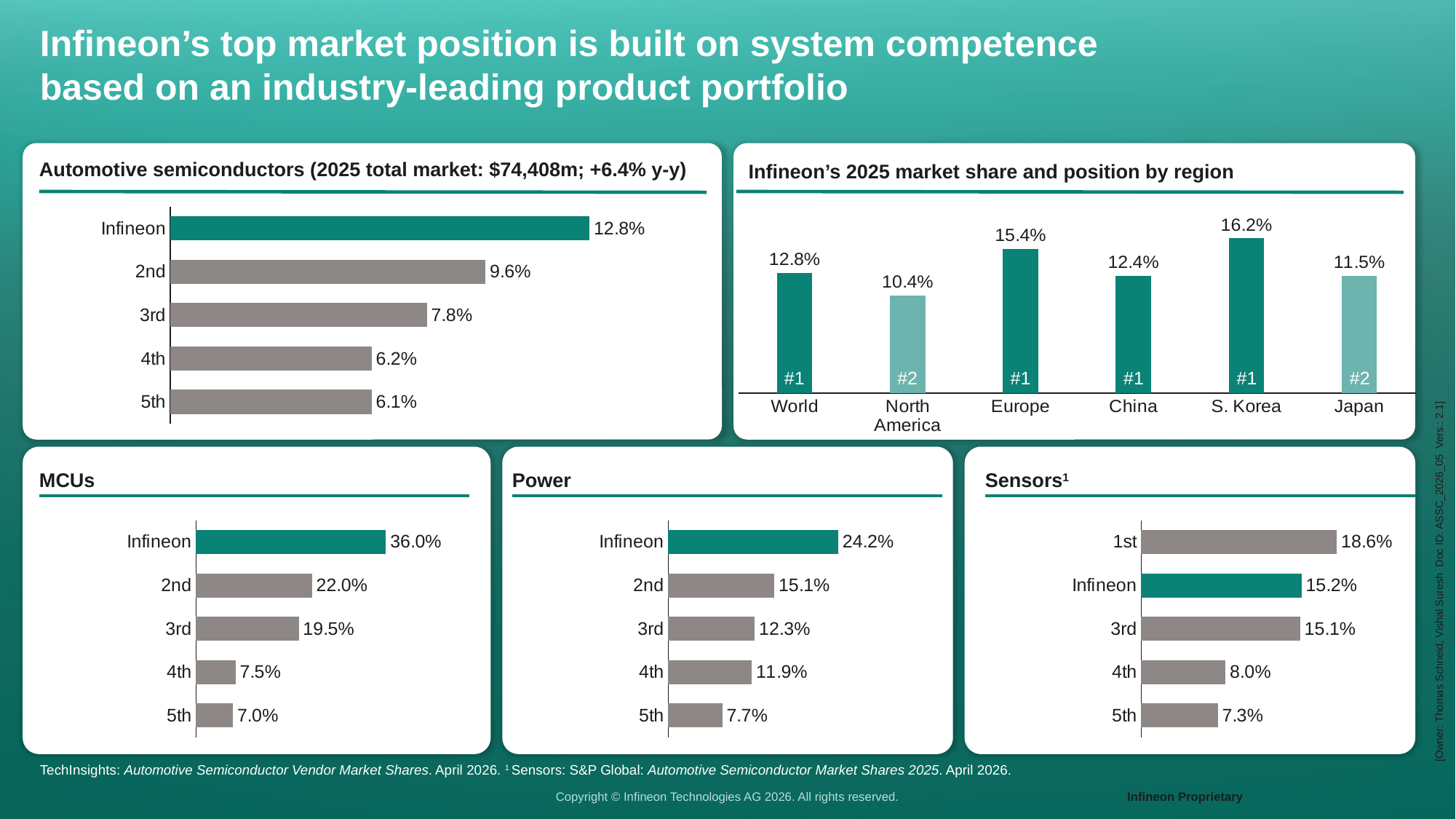

# Infineon’s top market position is built on system competence based on an industry-leading product portfolio

Automotive semiconductors (2025 total market: $74,408m; +6.4% y-y)
Infineon’s 2025 market share and position by region

### Chart

| Category | 2025 |
|---|---|
| Infineon | 12.9 |
| 2nd | 9.7 |
| 3rd | 7.9 |
| 4th | 6.2 |
| 5th | 6.2 |

### Chart

| Category | Infineon 2024 market share |
|---|---|
| World | 12.9 |
| North America | 10.5 |
| Europe | 15.5 |
| China | 12.6 |
| S. Korea | 16.6 |
| Japan | 12.6 |
#1
#2
#1
#1
#1
#2

MCUs
Power
Sensors1

### Chart

| Category | 2025 |
|---|---|
| Infineon | 36.0 |
| 2nd | 22.0 |
| 3rd | 19.5 |
| 4th | 7.5 |
| 5th | 7.0 |

### Chart

| Category | 2025 |
|---|---|
| Infineon | 24.2 |
| 2nd | 15.1 |
| 3rd | 12.3 |
| 4th | 11.9 |
| 5th | 7.7 |

### Chart

| Category | 2025 |
|---|---|
| 1st | 18.56 |
| Infineon | 15.2 |
| 3rd | 15.08 |
| 4th | 8.01 |
| 5th | 7.27 |
TechInsights: Automotive Semiconductor Vendor Market Shares. April 2026. 1 Sensors: S&P Global: Automotive Semiconductor Market Shares 2025. April 2026.